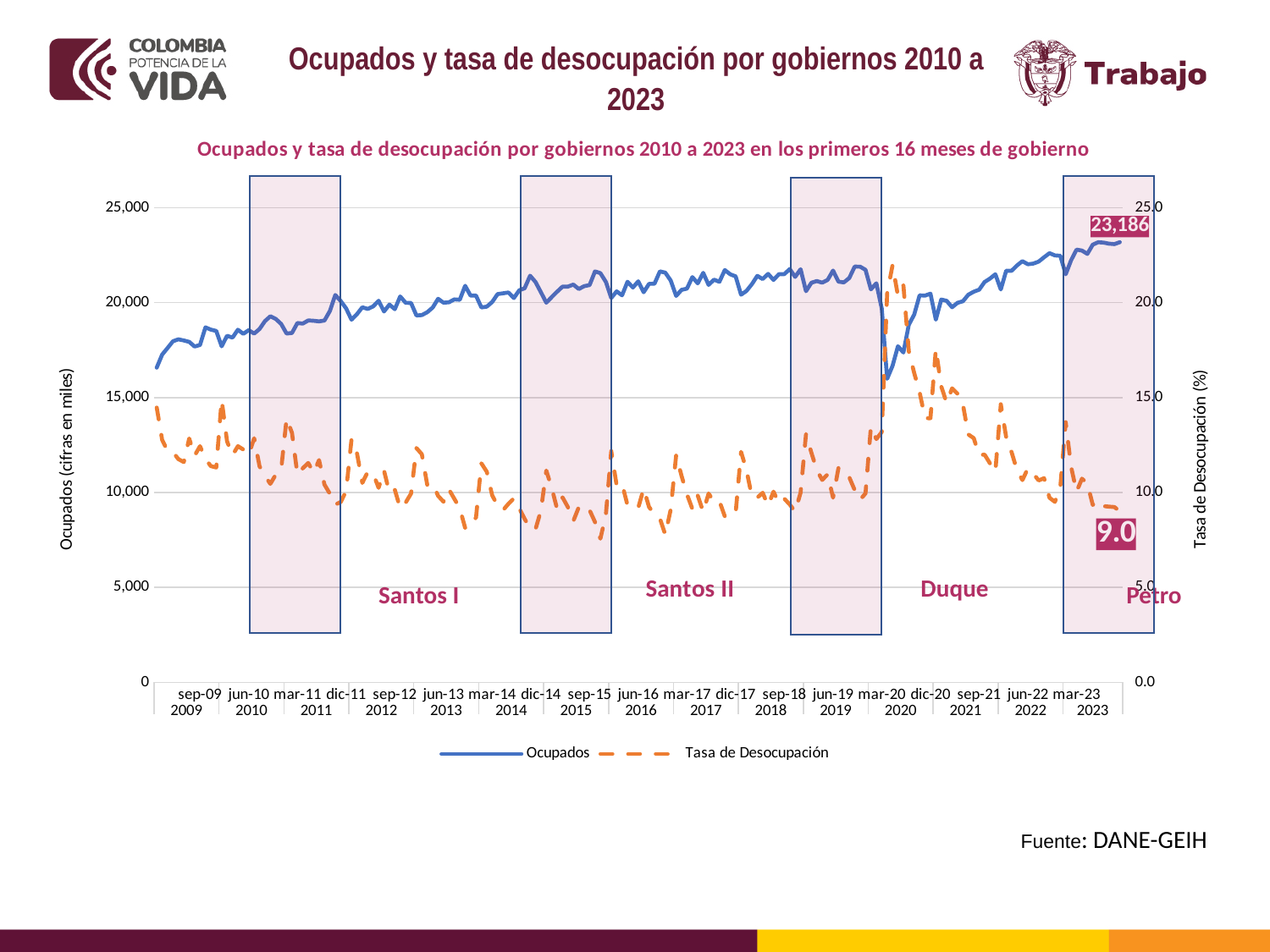

Ocupados y tasa de desocupación por gobiernos 2010 a 2023

### Chart: Ocupados y tasa de desocupación por gobiernos 2010 a 2023 en los primeros 16 meses de gobierno

| Category | Ocupados | Tasa de Desocupación |
|---|---|---|
| ene-09 | 16579.851 | 14.4724 |
| feb-09 | 17262.726 | 12.7709 |
| mar-09 | 17608.337 | 12.1859 |
| abr-09 | 17963.663 | 12.1186 |
| may-09 | 18066.572 | 11.7578 |
| jun-09 | 18008.003 | 11.597 |
| jul-09 | 17932.98 | 12.8426 |
| ago-09 | 17689.699 | 11.9361 |
| sep-09 | 17770.327 | 12.4403 |
| oct-09 | 18697.9 | 11.7565 |
| nov-09 | 18577.479 | 11.3871 |
| dic-09 | 18506.403 | 11.3122 |
| ene-10 | 17699.411 | 14.8787 |
| feb-10 | 18255.688 | 12.6947 |
| mar-10 | 18158.11 | 11.959 |
| abr-10 | 18572.972 | 12.4399 |
| may-10 | 18357.936 | 12.2634 |
| jun-10 | 18548.732 | 11.9801 |
| jul-10 | 18369.29 | 12.8583 |
| ago-10 | 18612.707 | 11.3779 |
| sep-10 | 19025.2 | 10.8675 |
| oct-10 | 19280.235 | 10.4525 |
| nov-10 | 19140.577 | 10.9341 |
| dic-10 | 18876.454 | 11.2264 |
| ene-11 | 18369.335 | 13.8965 |
| feb-11 | 18404.62 | 13.1393 |
| mar-11 | 18924.596 | 10.9483 |
| abr-11 | 18896.946 | 11.2743 |
| may-11 | 19063.148 | 11.5536 |
| jun-11 | 19043.343 | 11.036 |
| jul-11 | 19013.117 | 11.704 |
| ago-11 | 19057.486 | 10.4157 |
| sep-11 | 19559.757 | 9.9279 |
| oct-11 | 20401.582 | 9.3596 |
| nov-11 | 20085.484 | 9.4935 |
| dic-11 | 19696.944 | 10.0677 |
| ene-12 | 19100.206 | 12.7911 |
| feb-12 | 19393.989 | 12.075 |
| mar-12 | 19754.386 | 10.5024 |
| abr-12 | 19667.828 | 11.087 |
| may-12 | 19801.194 | 10.995 |
| jun-12 | 20099.161 | 10.2437 |
| jul-12 | 19533.234 | 11.1558 |
| ago-12 | 19897.939 | 9.9893 |
| sep-12 | 19654.771 | 10.1444 |
| oct-12 | 20327.203 | 9.1692 |
| nov-12 | 19992.092 | 9.4619 |
| dic-12 | 19981.511 | 9.9404 |
| ene-13 | 19322.463 | 12.3415 |
| feb-13 | 19345.545 | 12.0105 |
| mar-13 | 19497.899 | 10.3838 |
| abr-13 | 19740.591 | 10.4518 |
| may-13 | 20201.436 | 9.8204 |
| jun-13 | 19996.216 | 9.5105 |
| jul-13 | 20018.158 | 10.1626 |
| ago-13 | 20169.768 | 9.6613 |
| sep-13 | 20150.993 | 9.1692 |
| oct-13 | 20887.615 | 8.13 |
| nov-13 | 20369.79 | 8.6268 |
| dic-13 | 20376.514 | 8.6473 |
| ene-14 | 19747.29 | 11.5324 |
| feb-14 | 19788.464 | 11.0878 |
| mar-14 | 20034.838 | 9.8445 |
| abr-14 | 20450.65 | 9.3084 |
| may-14 | 20491.533 | 9.0674 |
| jun-14 | 20533.05 | 9.4019 |
| jul-14 | 20242.562 | 9.6865 |
| ago-14 | 20651.157 | 9.16 |
| sep-14 | 20756.838 | 8.6057 |
| oct-14 | 21418.784 | 8.0953 |
| nov-14 | 21086.893 | 8.0622 |
| dic-14 | 20550.654 | 9.0375 |
| ene-15 | 19998.214 | 11.1517 |
| feb-15 | 20293.44 | 10.2276 |
| mar-15 | 20579.086 | 9.1228 |
| abr-15 | 20844.666 | 9.7373 |
| may-15 | 20843.717 | 9.2216 |
| jun-15 | 20953.353 | 8.4987 |
| jul-15 | 20717.532 | 9.2237 |
| ago-15 | 20869.052 | 9.3036 |
| sep-15 | 20927.325 | 9.0682 |
| oct-15 | 21644.462 | 8.4385 |
| nov-15 | 21553.187 | 7.5631 |
| dic-15 | 21095.777 | 8.8227 |
| ene-16 | 20246.302 | 12.1784 |
| feb-16 | 20595.022 | 10.3678 |
| mar-16 | 20383.151 | 10.4646 |
| abr-16 | 21099.387 | 9.3195 |
| may-16 | 20798.389 | 9.2374 |
| jun-16 | 21124.232 | 9.19 |
| jul-16 | 20546.721 | 10.2006 |
| ago-16 | 20988.703 | 9.2326 |
| sep-16 | 20996.437 | 8.8534 |
| oct-16 | 21647.393 | 8.628 |
| nov-16 | 21578.616 | 7.7732 |
| dic-16 | 21166.0 | 9.0971 |
| ene-17 | 20355.922 | 11.9569 |
| feb-17 | 20674.329 | 10.873 |
| mar-17 | 20740.16 | 9.9046 |
| abr-17 | 21345.462 | 9.1359 |
| may-17 | 21015.669 | 9.838 |
| jun-17 | 21568.195 | 8.9773 |
| jul-17 | 20932.956 | 9.9404 |
| ago-17 | 21210.832 | 9.5168 |
| sep-17 | 21097.193 | 9.5469 |
| oct-17 | 21717.212 | 8.7399 |
| nov-17 | 21492.082 | 8.7648 |
| dic-17 | 21385.382 | 8.9122 |
| ene-18 | 20419.275 | 12.1374 |
| feb-18 | 20616.604 | 11.1882 |
| mar-18 | 20973.513 | 9.7716 |
| abr-18 | 21410.16 | 9.7292 |
| may-18 | 21243.289 | 9.9795 |
| jun-18 | 21516.867 | 9.3085 |
| jul-18 | 21194.283 | 10.0423 |
| ago-18 | 21498.97 | 9.4292 |
| sep-18 | 21503.005 | 9.6707 |
| oct-18 | 21768.053 | 9.3615 |
| nov-18 | 21355.201 | 8.9905 |
| dic-18 | 21761.248 | 9.9891 |
| ene-19 | 20603.15 | 13.0752 |
| feb-19 | 21048.173 | 12.0926 |
| mar-19 | 21137.643 | 11.1814 |
| abr-19 | 21053.747 | 10.6566 |
| may-19 | 21197.308 | 10.9519 |
| jun-19 | 21689.292 | 9.7229 |
| jul-19 | 21104.217 | 11.2807 |
| ago-19 | 21066.026 | 11.1973 |
| sep-19 | 21295.333 | 10.8003 |
| oct-19 | 21896.714 | 10.1236 |
| nov-19 | 21895.675 | 9.6186 |
| dic-19 | 21730.479 | 9.9497 |
| ene-20 | 20700.828 | 13.4585 |
| feb-20 | 21018.996 | 12.8131 |
| mar-20 | 19695.645 | 13.1828 |
| abr-20 | 15987.843 | 20.4853 |
| may-20 | 16673.353 | 21.972 |
| jun-20 | 17705.471 | 20.3591 |
| jul-20 | 17373.66 | 20.9147 |
| ago-20 | 18833.32 | 17.4427 |
| sep-20 | 19371.524 | 16.2928 |
| oct-20 | 20384.009 | 15.2814 |
| nov-20 | 20371.98 | 13.9128 |
| dic-20 | 20472.886 | 13.9142 |
| ene-21 | 19105.577 | 17.5633 |
| feb-21 | 20161.7 | 15.5852 |
| mar-21 | 20094.354 | 14.7255 |
| abr-21 | 19756.418 | 15.488 |
| may-21 | 19988.542 | 15.2042 |
| jun-21 | 20072.811 | 14.6466 |
| jul-21 | 20416.898 | 13.0585 |
| ago-21 | 20576.643 | 12.8614 |
| sep-21 | 20681.079 | 11.9613 |
| oct-21 | 21084.485 | 11.9952 |
| nov-21 | 21267.081 | 11.5331 |
| dic-21 | 21495.309 | 11.0965 |
| ene-22 | 20695.785 | 14.6473 |
| feb-22 | 21680.919 | 12.9052 |
| mar-22 | 21679.829 | 12.1212 |
| abr-22 | 21957.395 | 11.1685 |
| may-22 | 22184.762 | 10.6483 |
| jun-22 | 22022.596 | 11.2612 |
| jul-22 | 22055.062 | 10.9889 |
| ago-22 | 22160.003 | 10.6313 |
| sep-22 | 22389.334 | 10.7484 |
| oct-22 | 22606.05 | 9.721 |
| nov-22 | 22486.276 | 9.5008 |
| dic-22 | 22468.15 | 10.2727 |
| ene-23 | 21491.566 | 13.7044 |
| feb-23 | 22232.69 | 11.3531 |
| mar-23 | 22793.699 | 10.0325 |
| abr-23 | 22741.957 | 10.7247 |
| may-23 | 22567.452 | 10.4751 |
| jun-23 | 23052.256 | 9.342309621 |
| jul-23 | 23181.793 | 9.572850564 |
| ago-23 | 23161.076 | 9.277371999 |
| sep-23 | 23106.591 | 9.25267418 |
| oct-23 | 23081.781 | 9.230912384 |
| nov-23 | 23185.541 | 9.007386157 |

Santos I
Petro
Fuente: DANE-GEIH